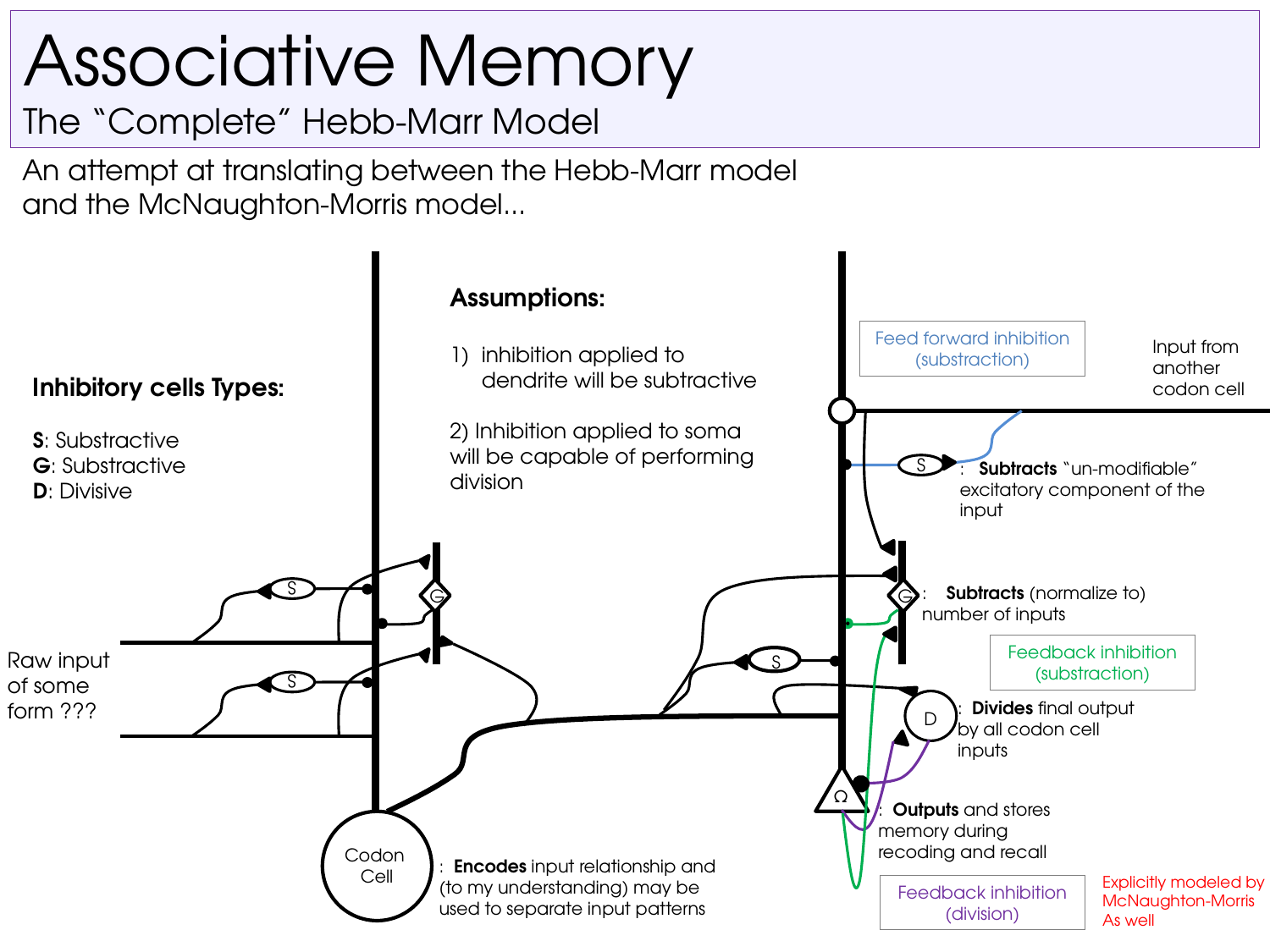

# Associative Memory The “Complete” Hebb-Marr Model
An attempt at translating between the Hebb-Marr model and the McNaughton-Morris model...
Assumptions:

inhibition applied to dendrite will be subtractive

2) Inhibition applied to soma will be capable of performing division
Feed forward inhibition
(substraction)
Input from another codon cell
Inhibitory cells Types:

S: Substractive
G: Substractive
D: Divisive

S

:   Subtracts “un-modifiable” excitatory component of the input
G

G

S

:    Subtracts (normalize to) number of inputs

Feedback inhibition
(substraction)

Raw input of some form ???
S

S

D
:  Divides final output by all codon cell inputs

Ω
:  Outputs and stores memory during recoding and recall

Codon
Cell
:  Encodes input relationship and (to my understanding) may be used to separate input patterns
Explicitly modeled by McNaughton-Morris
As well
Feedback inhibition
(division)